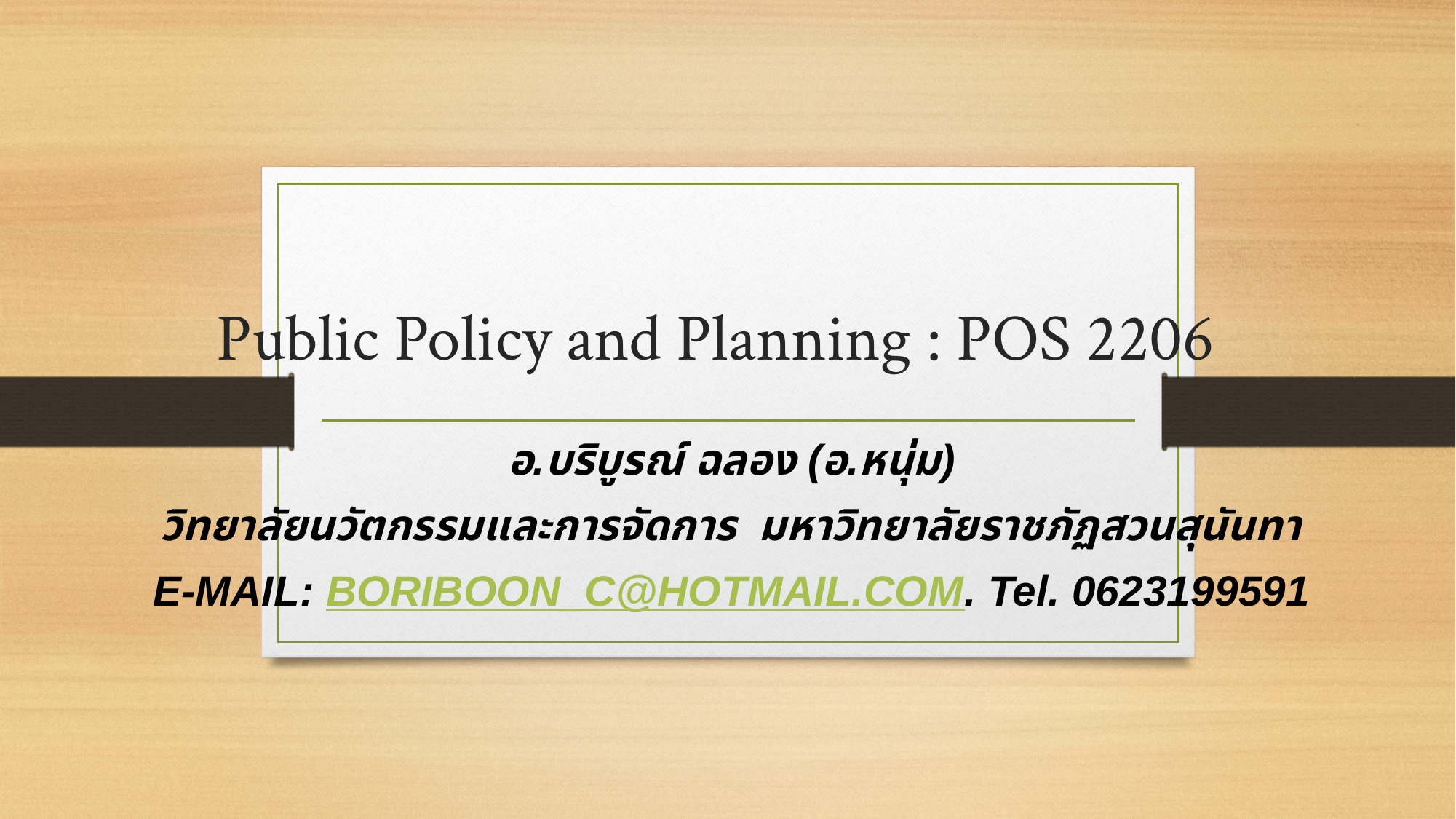

# Public Policy and Planning : POS 2206
อ.บริบูรณ์ ฉลอง (อ.หนุ่ม)
วิทยาลัยนวัตกรรมและการจัดการ  มหาวิทยาลัยราชภัฏสวนสุนันทา
E-MAIL: BORIBOON_C@HOTMAIL.COM. Tel. 0623199591